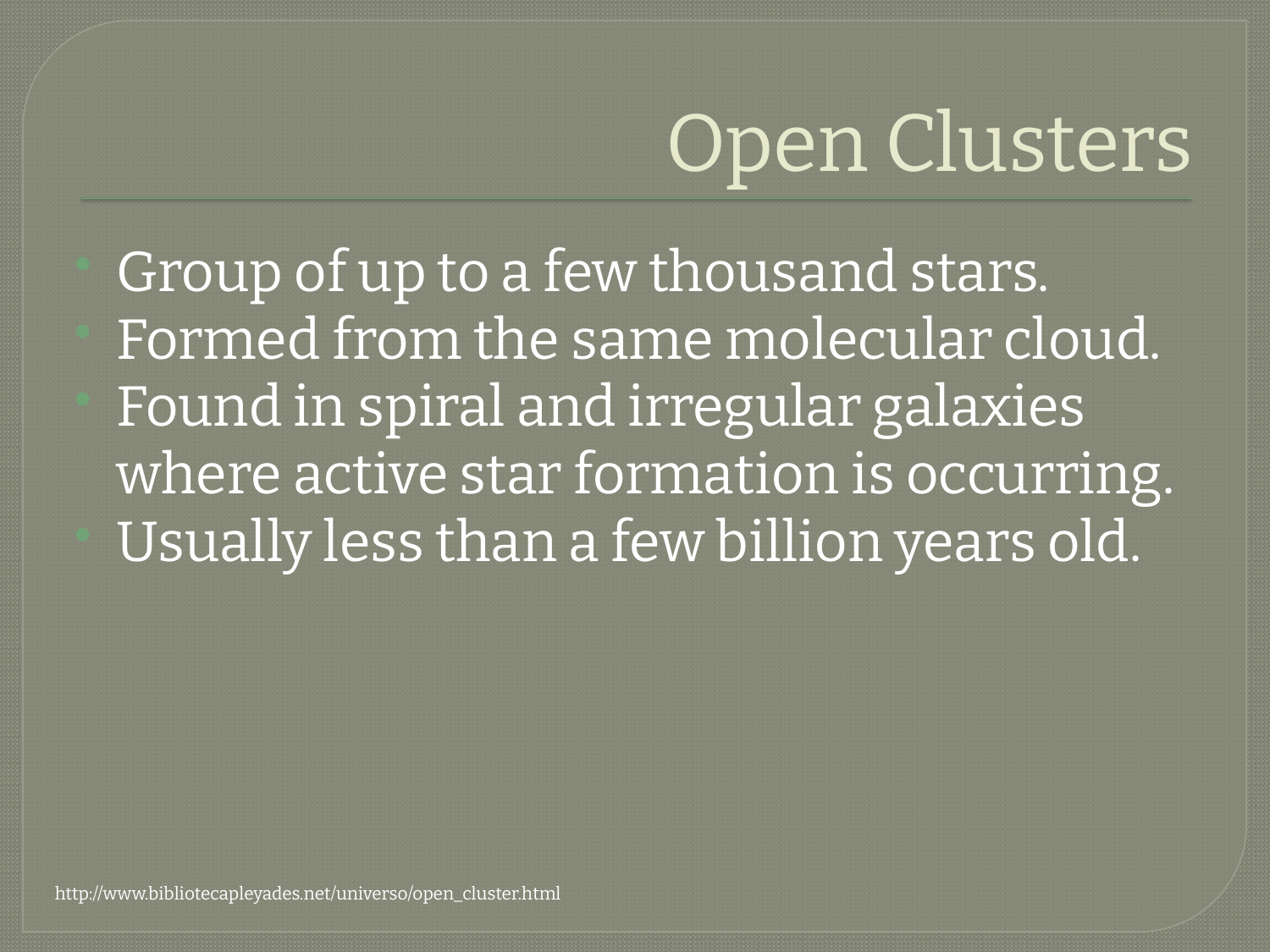

# Open Clusters
Group of up to a few thousand stars.
Formed from the same molecular cloud.
Found in spiral and irregular galaxies where active star formation is occurring.
Usually less than a few billion years old.
http://www.bibliotecapleyades.net/universo/open_cluster.html